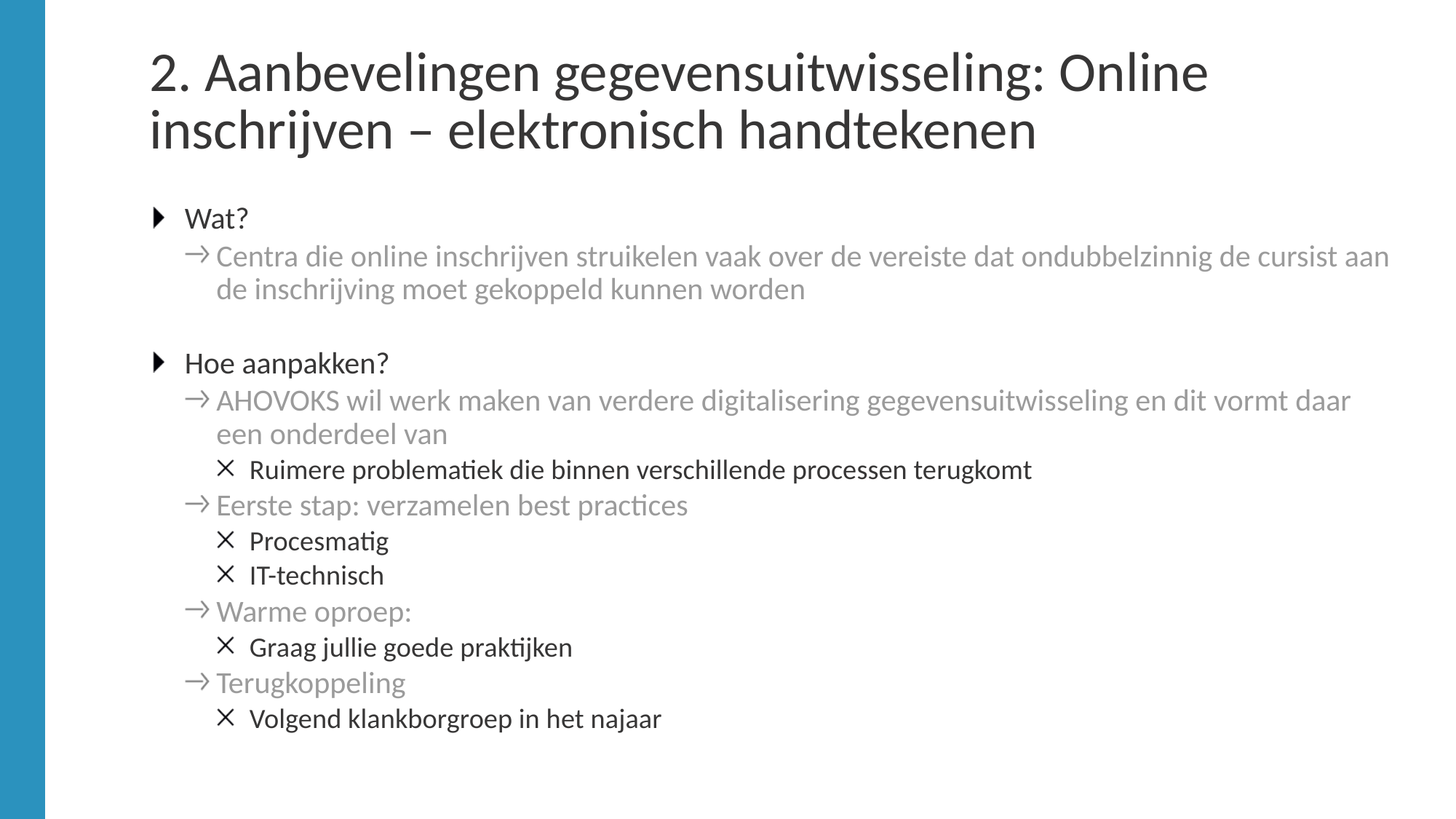

# 2. Aanbevelingen gegevensuitwisseling: Online inschrijven – elektronisch handtekenen
Wat?
Centra die online inschrijven struikelen vaak over de vereiste dat ondubbelzinnig de cursist aan de inschrijving moet gekoppeld kunnen worden

Hoe aanpakken?
AHOVOKS wil werk maken van verdere digitalisering gegevensuitwisseling en dit vormt daar een onderdeel van
Ruimere problematiek die binnen verschillende processen terugkomt
Eerste stap: verzamelen best practices
Procesmatig
IT-technisch
Warme oproep:
Graag jullie goede praktijken
Terugkoppeling
Volgend klankborgroep in het najaar